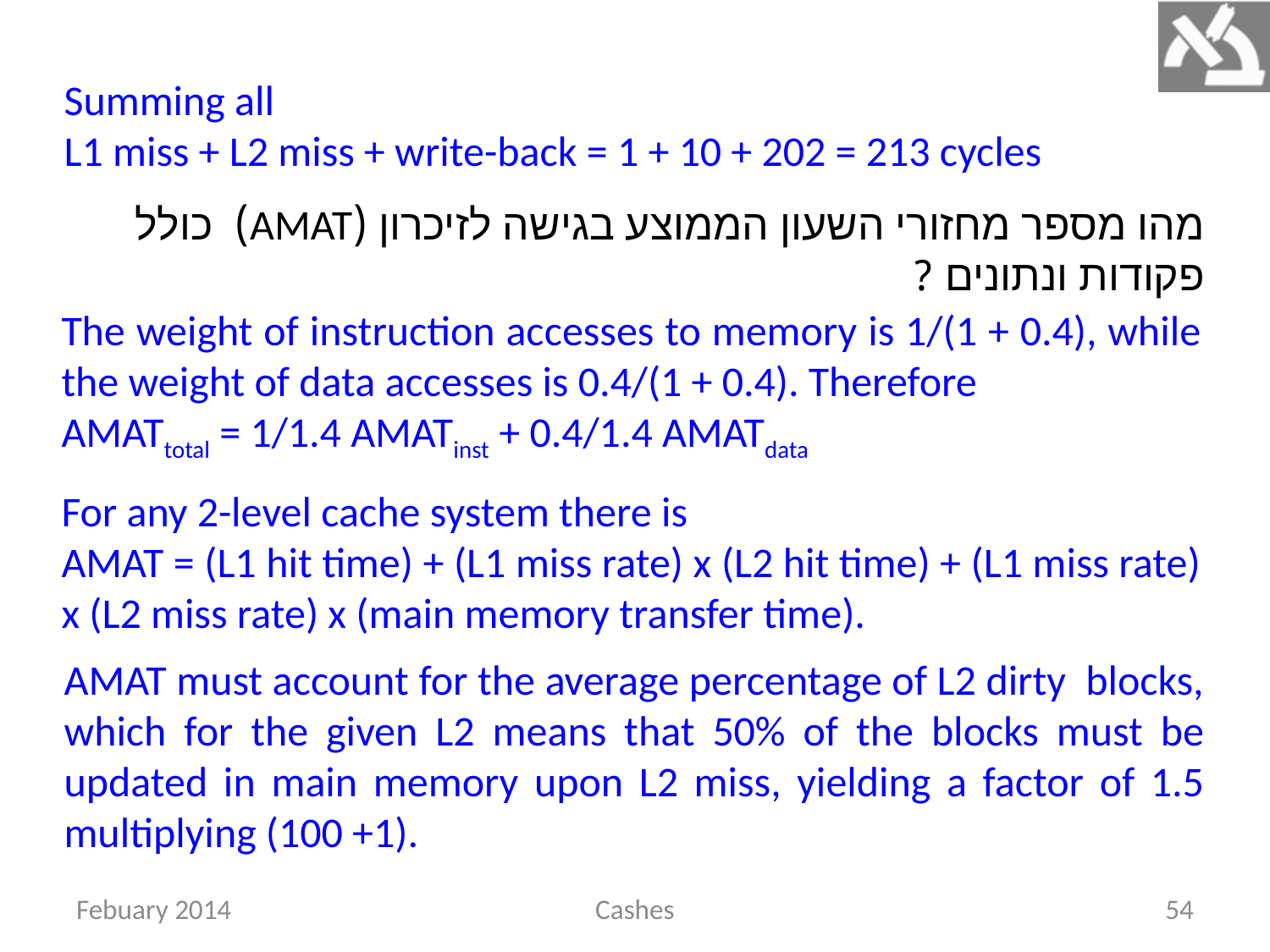

Summing all
L1 miss + L2 miss + write-back = 1 + 10 + 202 = 213 cycles
מהו מספר מחזורי השעון הממוצע בגישה לזיכרון (AMAT)  כולל פקודות ונתונים ?
The weight of instruction accesses to memory is 1/(1 + 0.4), while the weight of data accesses is 0.4/(1 + 0.4). Therefore
AMATtotal = 1/1.4 AMATinst + 0.4/1.4 AMATdata
For any 2-level cache system there is
AMAT = (L1 hit time) + (L1 miss rate) x (L2 hit time) + (L1 miss rate) x (L2 miss rate) x (main memory transfer time).
AMAT must account for the average percentage of L2 dirty  blocks, which for the given L2 means that 50% of the blocks must be updated in main memory upon L2 miss, yielding a factor of 1.5 multiplying (100 +1).
Febuary 2014
Cashes
54